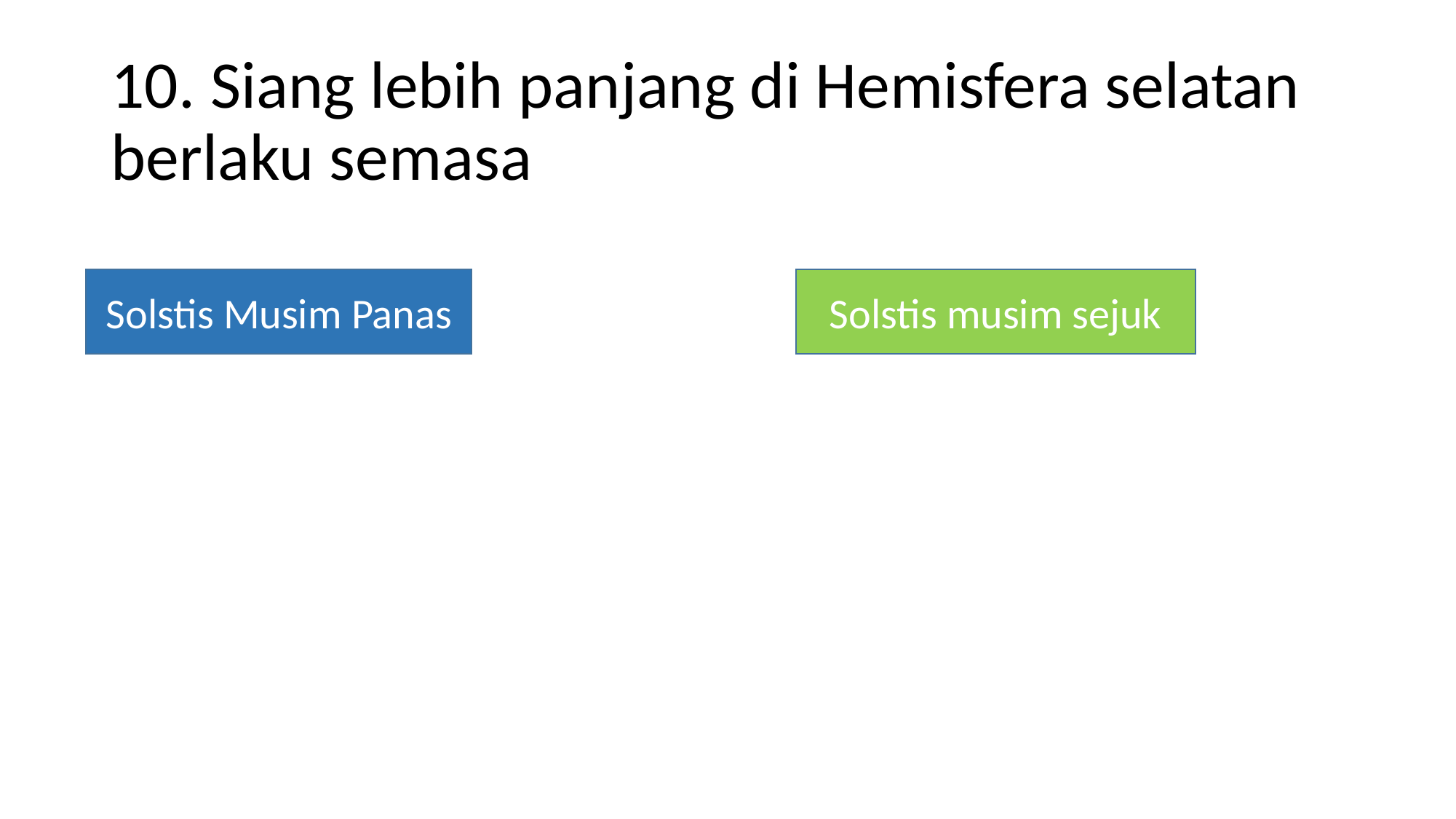

# 10. Siang lebih panjang di Hemisfera selatan berlaku semasa
Solstis Musim Panas
Solstis musim sejuk